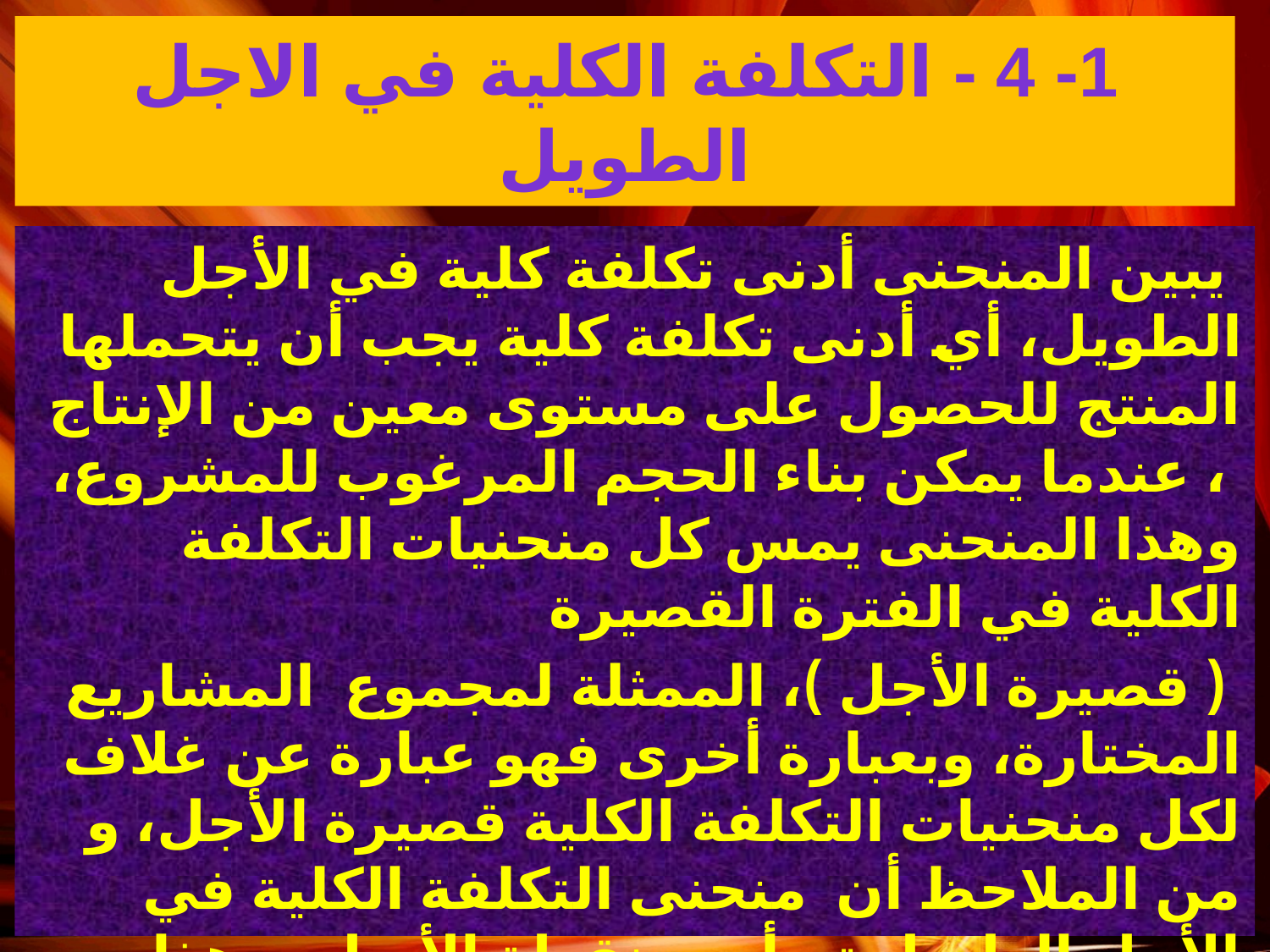

# 1- 4 - التكلفة الكلية في الاجل الطويل
 يبين المنحنى أدنى تكلفة كلية في الأجل الطويل، أي أدنى تكلفة كلية يجب أن يتحملها المنتج للحصول على مستوى معين من الإنتاج   ، عندما يمكن بناء الحجم المرغوب للمشروع، وهذا المنحنى يمس كل منحنيات التكلفة الكلية في الفترة القصيرة
 ( قصيرة الأجل )، الممثلة لمجموع  المشاريع المختارة، وبعبارة أخرى فهو عبارة عن غلاف لكل منحنيات التكلفة الكلية قصيرة الأجل، و من الملاحظ أن  منحنى التكلفة الكلية في الأجل الطويل تبدأ من نقطة الأصل، وهذا دليل على أنه لا توجد تكاليف ثابتة في الأجل الطويل.